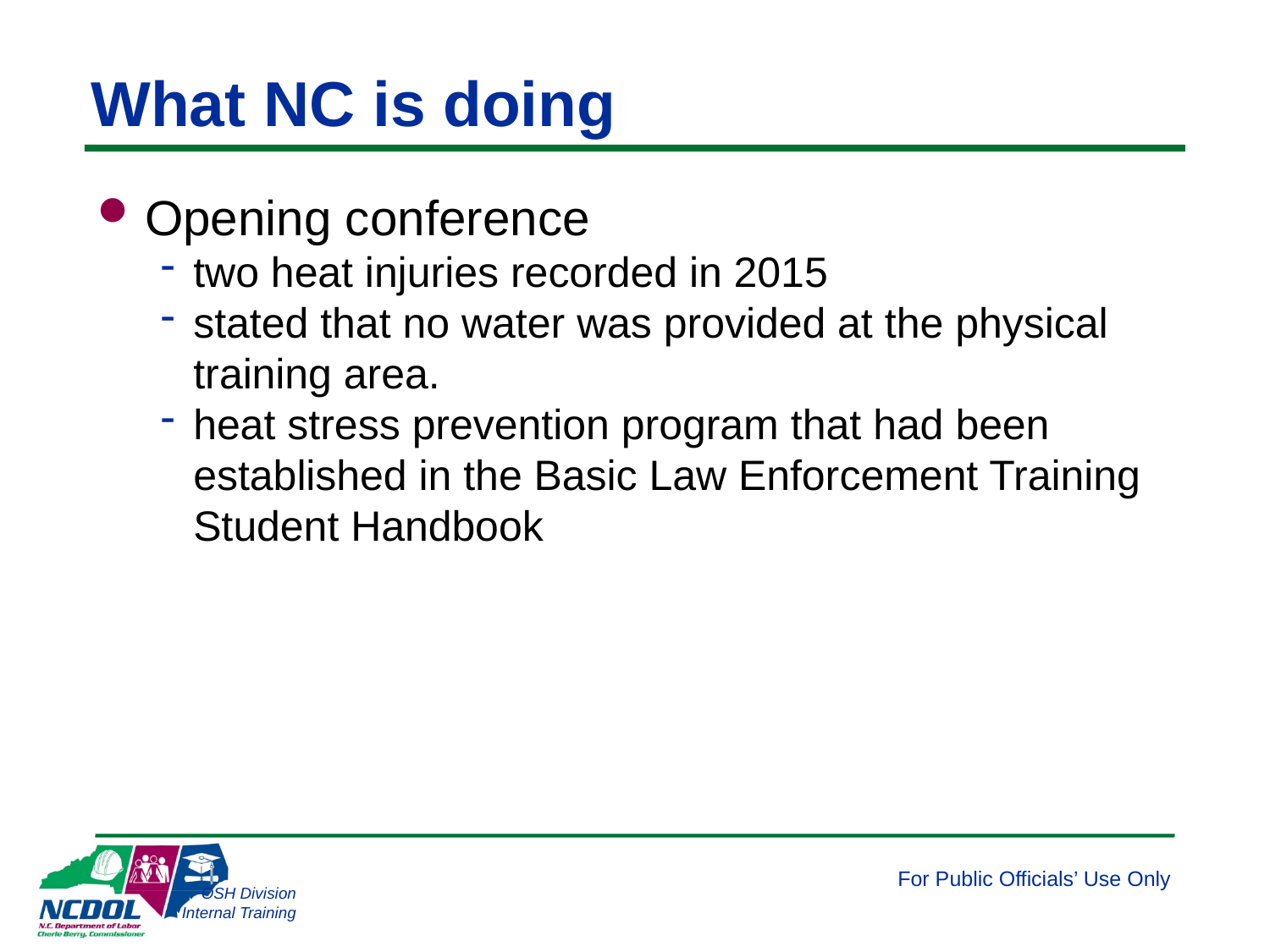

# What NC is doing
Opening conference
two heat injuries recorded in 2015
stated that no water was provided at the physical training area.
heat stress prevention program that had been established in the Basic Law Enforcement Training Student Handbook